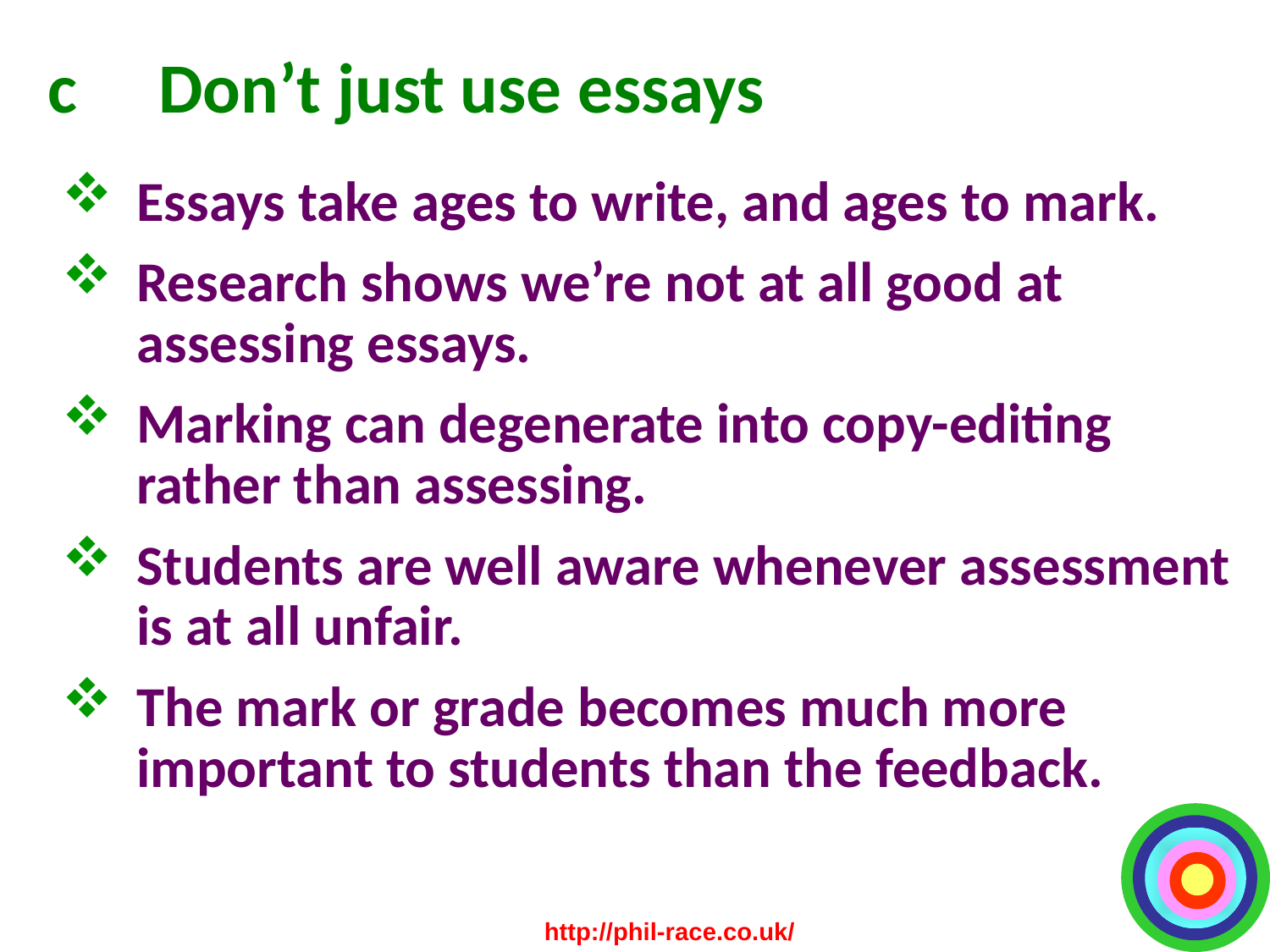

# c	Don’t just use essays
Essays take ages to write, and ages to mark.
Research shows we’re not at all good at assessing essays.
Marking can degenerate into copy-editing rather than assessing.
Students are well aware whenever assessment is at all unfair.
The mark or grade becomes much more important to students than the feedback.